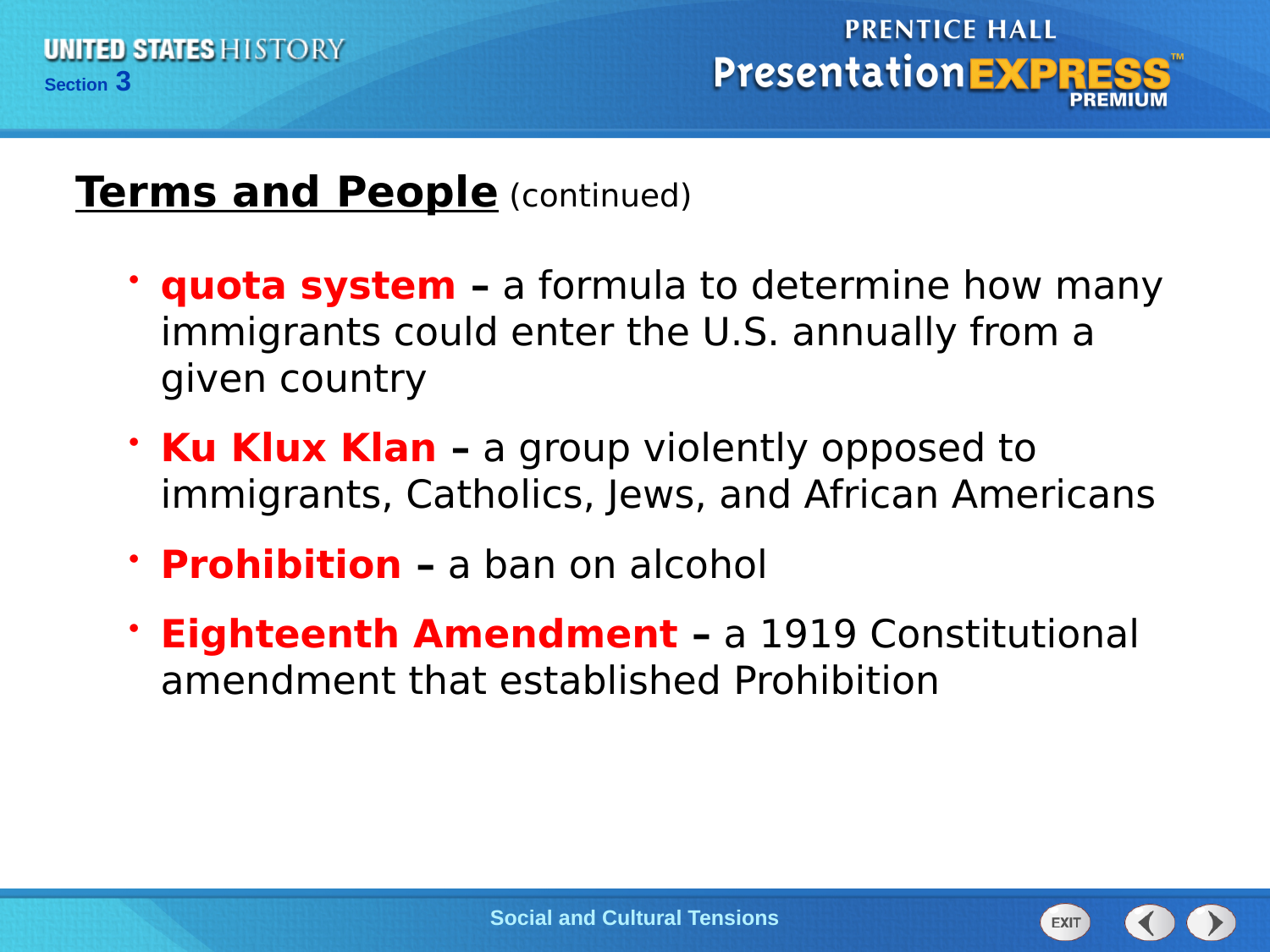

Terms and People (continued)
quota system – a formula to determine how many immigrants could enter the U.S. annually from a given country
Ku Klux Klan – a group violently opposed to immigrants, Catholics, Jews, and African Americans
Prohibition – a ban on alcohol
Eighteenth Amendment – a 1919 Constitutional amendment that established Prohibition